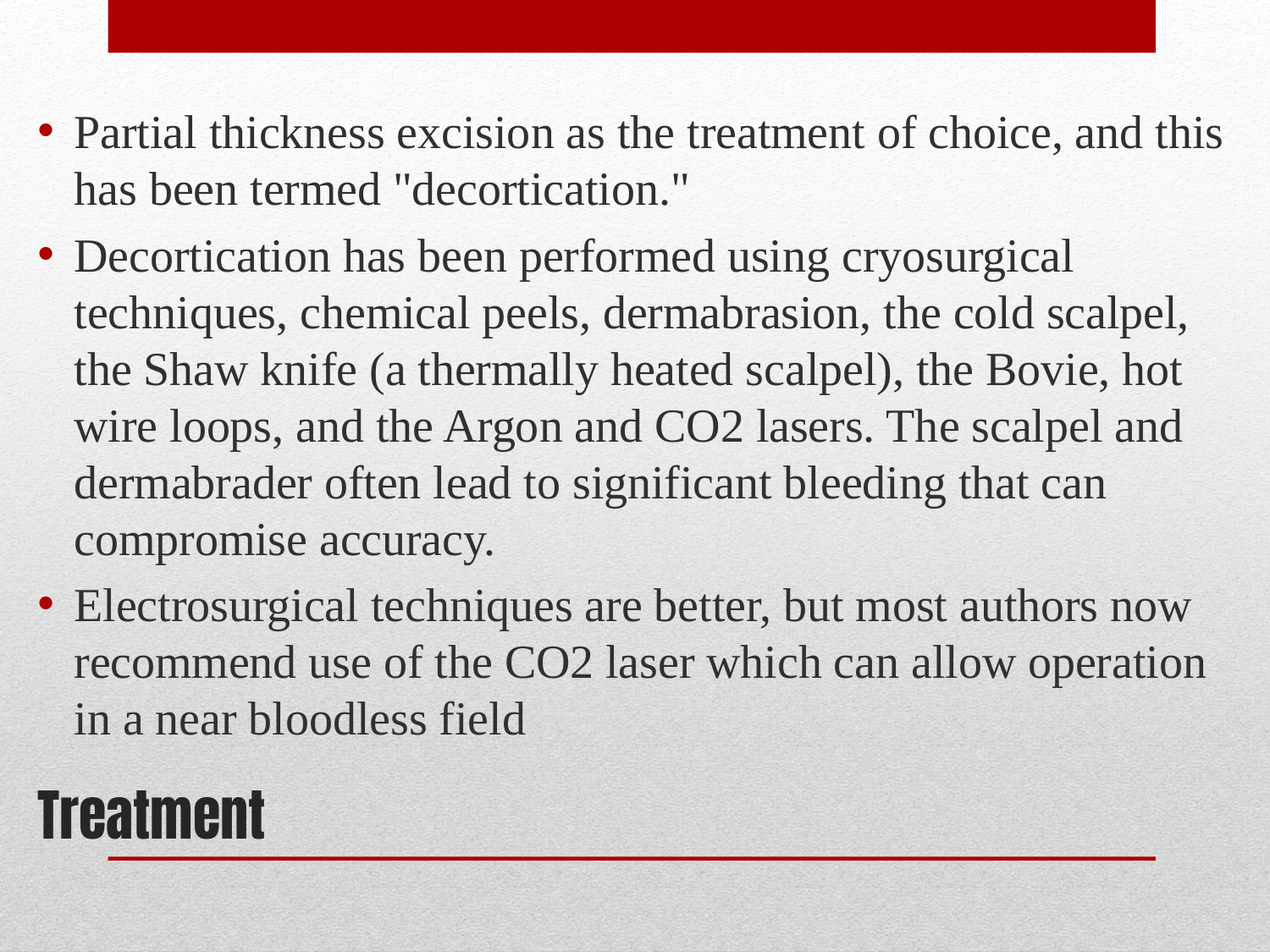

Partial thickness excision as the treatment of choice, and this has been termed "decortication."
Decortication has been performed using cryosurgical techniques, chemical peels, dermabrasion, the cold scalpel, the Shaw knife (a thermally heated scalpel), the Bovie, hot wire loops, and the Argon and CO2 lasers. The scalpel and dermabrader often lead to significant bleeding that can compromise accuracy.
Electrosurgical techniques are better, but most authors now recommend use of the CO2 laser which can allow operation in a near bloodless field

# Treatment